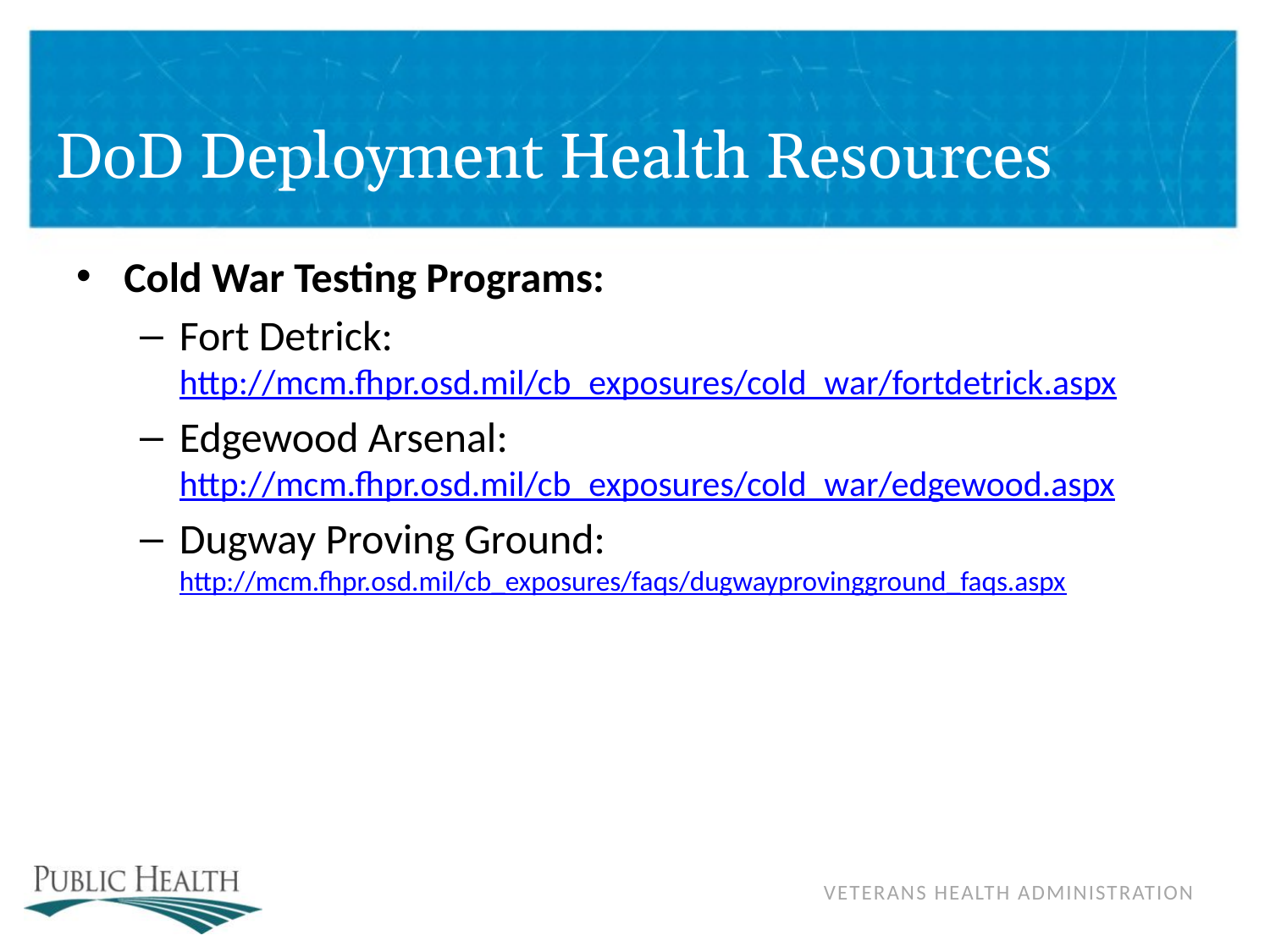

# DoD Deployment Health Resources
Cold War Testing Programs:
Fort Detrick: http://mcm.fhpr.osd.mil/cb_exposures/cold_war/fortdetrick.aspx
Edgewood Arsenal: http://mcm.fhpr.osd.mil/cb_exposures/cold_war/edgewood.aspx
Dugway Proving Ground: http://mcm.fhpr.osd.mil/cb_exposures/faqs/dugwayprovingground_faqs.aspx